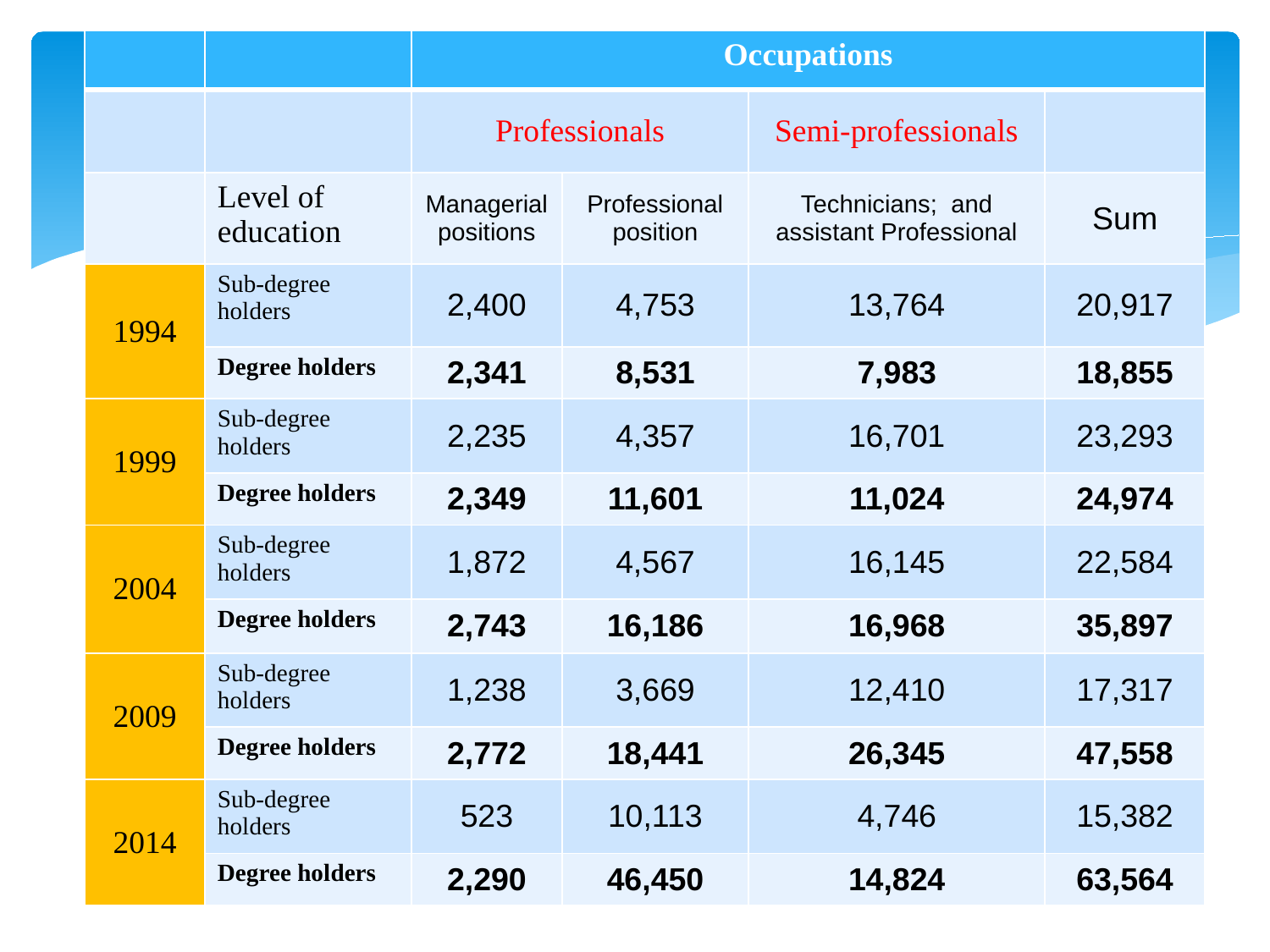

|  |  | Occupations |  |  |  |
| --- | --- | --- | --- | --- | --- |
|  |  | Professionals |  | Semi-professionals |  |
|  | Level of education | Managerial positions | Professional position | Technicians; and assistant Professional | Sum |
| 1994 | Sub-degree holders | 2,400 | 4,753 | 13,764 | 20,917 |
|  | Degree holders | 2,341 | 8,531 | 7,983 | 18,855 |
| 1999 | Sub-degree holders | 2,235 | 4,357 | 16,701 | 23,293 |
|  | Degree holders | 2,349 | 11,601 | 11,024 | 24,974 |
| 2004 | Sub-degree holders | 1,872 | 4,567 | 16,145 | 22,584 |
|  | Degree holders | 2,743 | 16,186 | 16,968 | 35,897 |
| 2009 | Sub-degree holders | 1,238 | 3,669 | 12,410 | 17,317 |
|  | Degree holders | 2,772 | 18,441 | 26,345 | 47,558 |
| 2014 | Sub-degree holders | 523 | 10,113 | 4,746 | 15,382 |
|  | Degree holders | 2,290 | 46,450 | 14,824 | 63,564 |